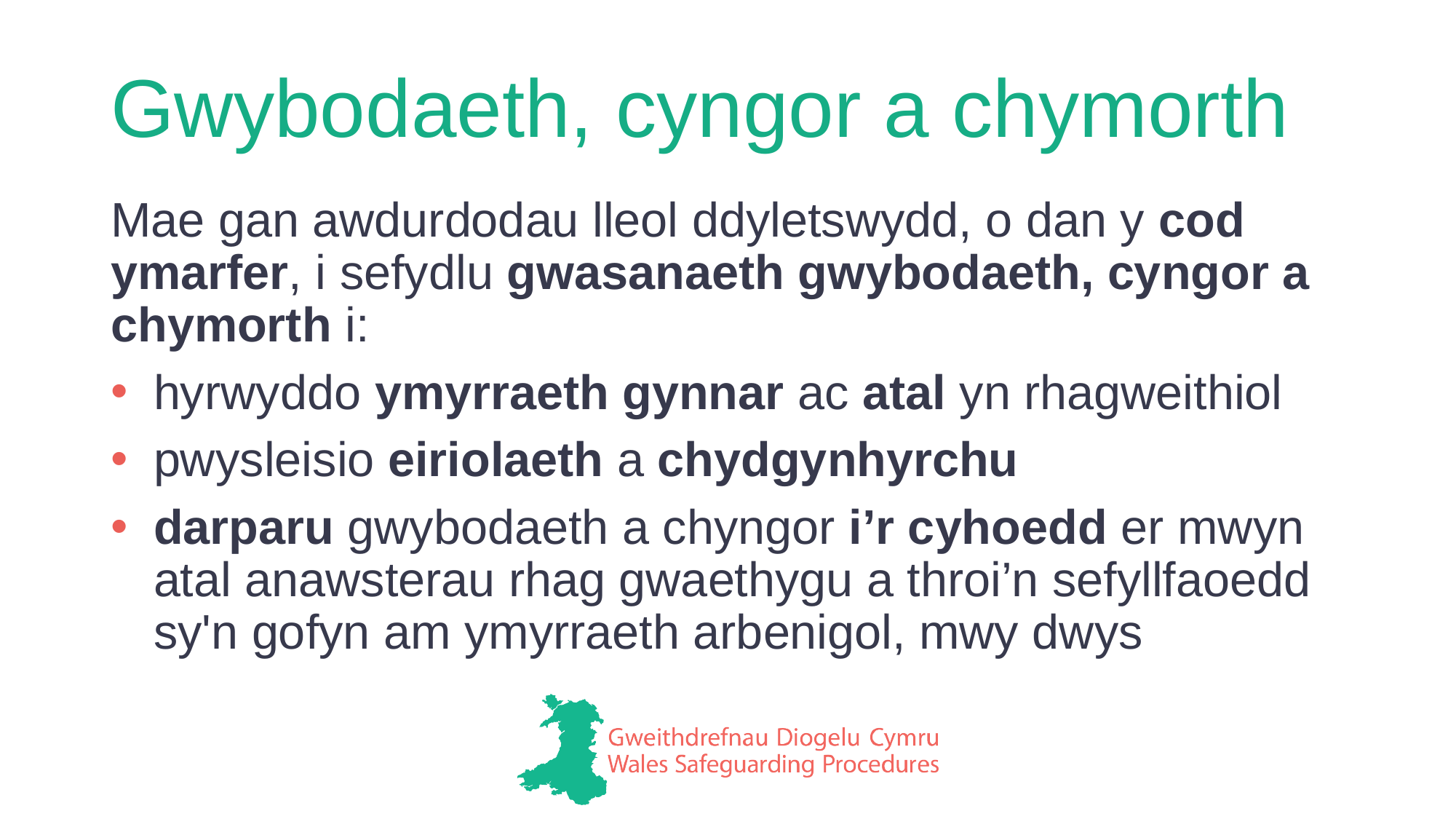

# Gwybodaeth, cyngor a chymorth
Mae gan awdurdodau lleol ddyletswydd, o dan y cod ymarfer, i sefydlu gwasanaeth gwybodaeth, cyngor a chymorth i:
hyrwyddo ymyrraeth gynnar ac atal yn rhagweithiol
pwysleisio eiriolaeth a chydgynhyrchu
darparu gwybodaeth a chyngor i’r cyhoedd er mwyn atal anawsterau rhag gwaethygu a throi’n sefyllfaoedd sy'n gofyn am ymyrraeth arbenigol, mwy dwys